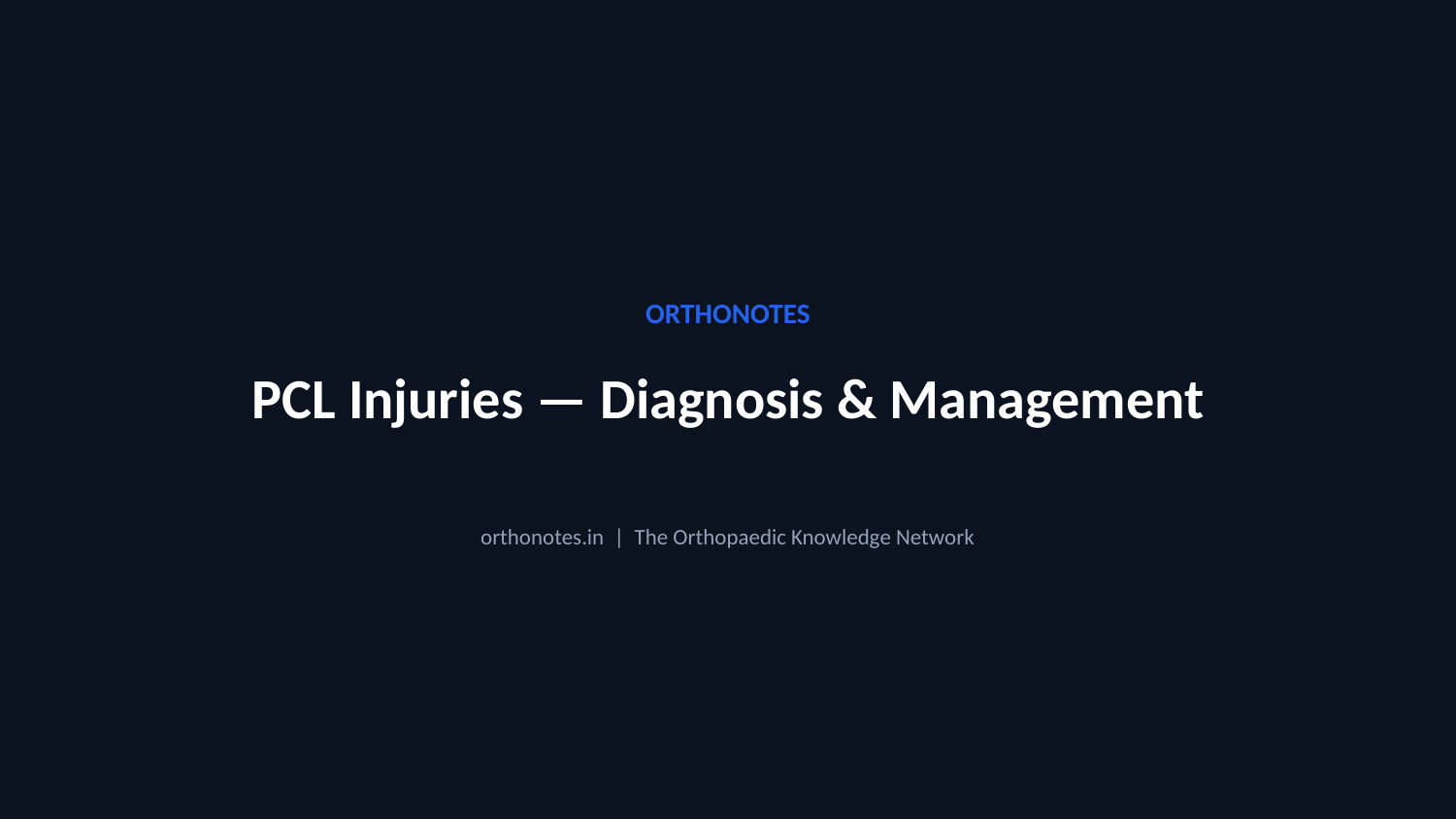

ORTHONOTES
PCL Injuries — Diagnosis & Management
orthonotes.in  |  The Orthopaedic Knowledge Network